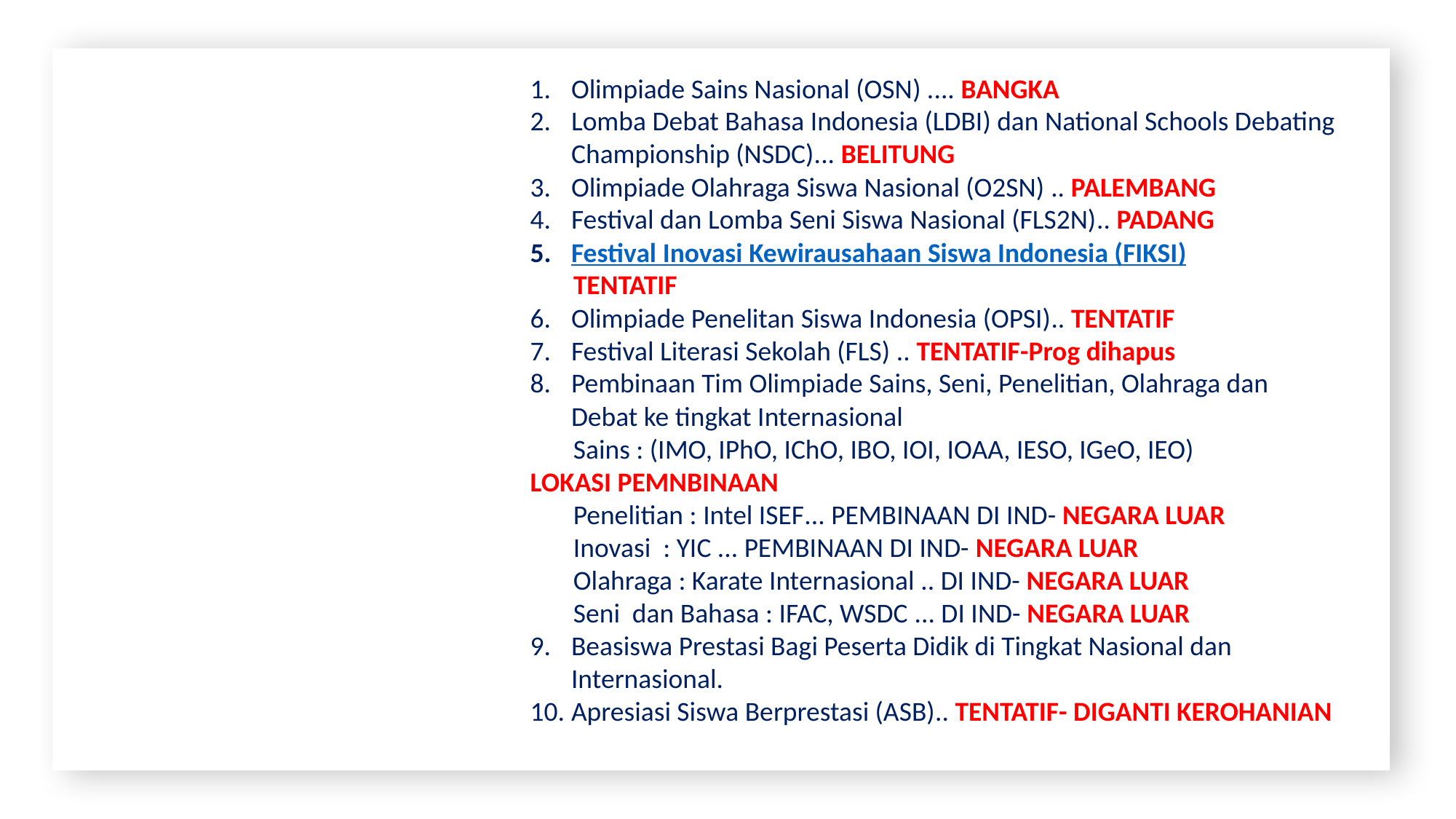

Olimpiade Sains Nasional (OSN) .... BANGKA
Lomba Debat Bahasa Indonesia (LDBI) dan National Schools Debating Championship (NSDC)... BELITUNG
Olimpiade Olahraga Siswa Nasional (O2SN) .. PALEMBANG
Festival dan Lomba Seni Siswa Nasional (FLS2N).. PADANG
Festival Inovasi Kewirausahaan Siswa Indonesia (FIKSI)
	TENTATIF
Olimpiade Penelitan Siswa Indonesia (OPSI).. TENTATIF
Festival Literasi Sekolah (FLS) .. TENTATIF-Prog dihapus
Pembinaan Tim Olimpiade Sains, Seni, Penelitian, Olahraga dan Debat ke tingkat Internasional
	Sains : (IMO, IPhO, IChO, IBO, IOI, IOAA, IESO, IGeO, IEO) 	LOKASI PEMNBINAAN
	Penelitian : Intel ISEF... PEMBINAAN DI IND- NEGARA LUAR
	Inovasi  : YIC ... PEMBINAAN DI IND- NEGARA LUAR
	Olahraga : Karate Internasional .. DI IND- NEGARA LUAR
	Seni  dan Bahasa : IFAC, WSDC ... DI IND- NEGARA LUAR
Beasiswa Prestasi Bagi Peserta Didik di Tingkat Nasional dan Internasional.
Apresiasi Siswa Berprestasi (ASB).. TENTATIF- DIGANTI KEROHANIAN